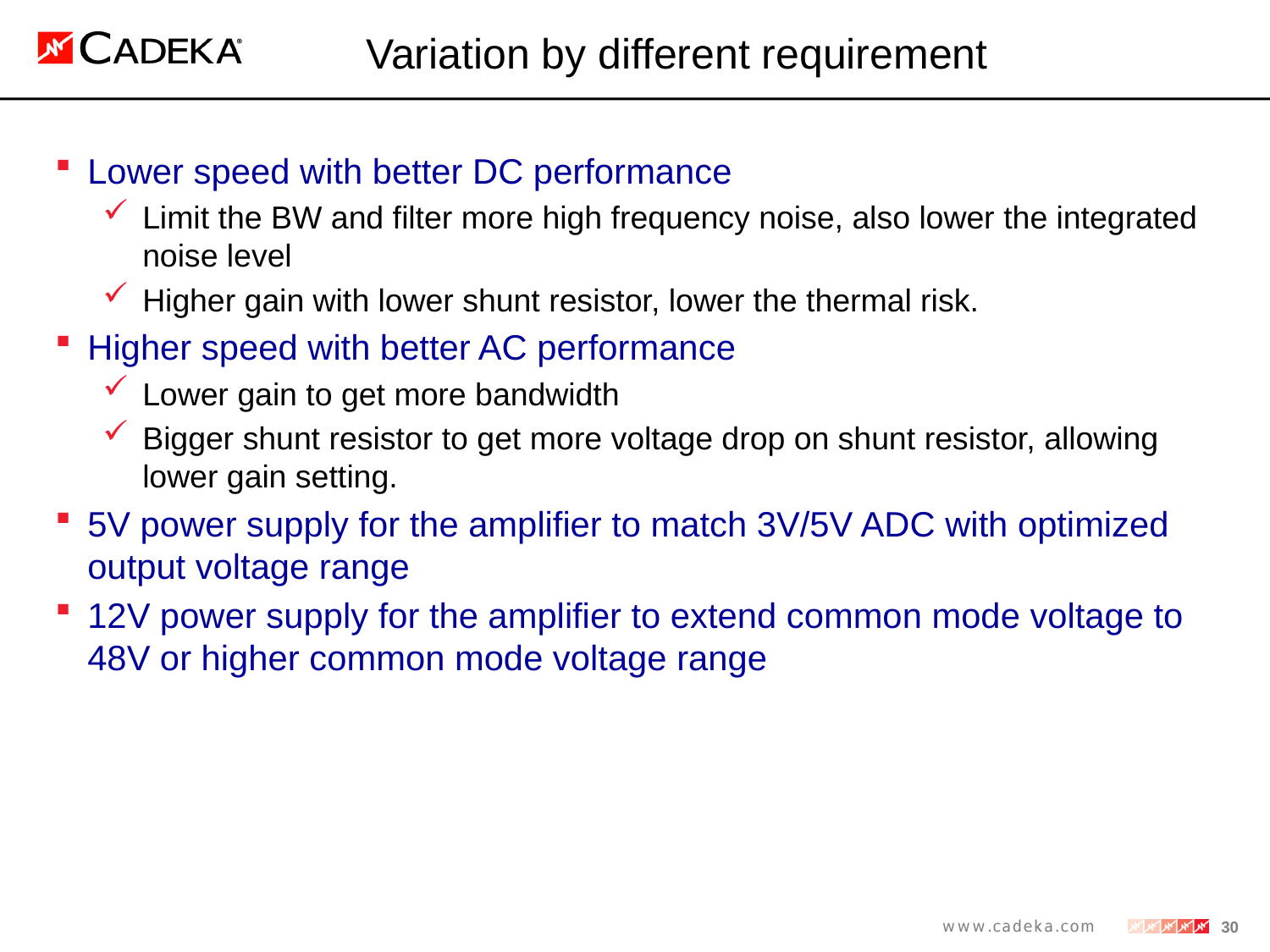

# Variation by different requirement
Lower speed with better DC performance
Limit the BW and filter more high frequency noise, also lower the integrated noise level
Higher gain with lower shunt resistor, lower the thermal risk.
Higher speed with better AC performance
Lower gain to get more bandwidth
Bigger shunt resistor to get more voltage drop on shunt resistor, allowing lower gain setting.
5V power supply for the amplifier to match 3V/5V ADC with optimized output voltage range
12V power supply for the amplifier to extend common mode voltage to 48V or higher common mode voltage range